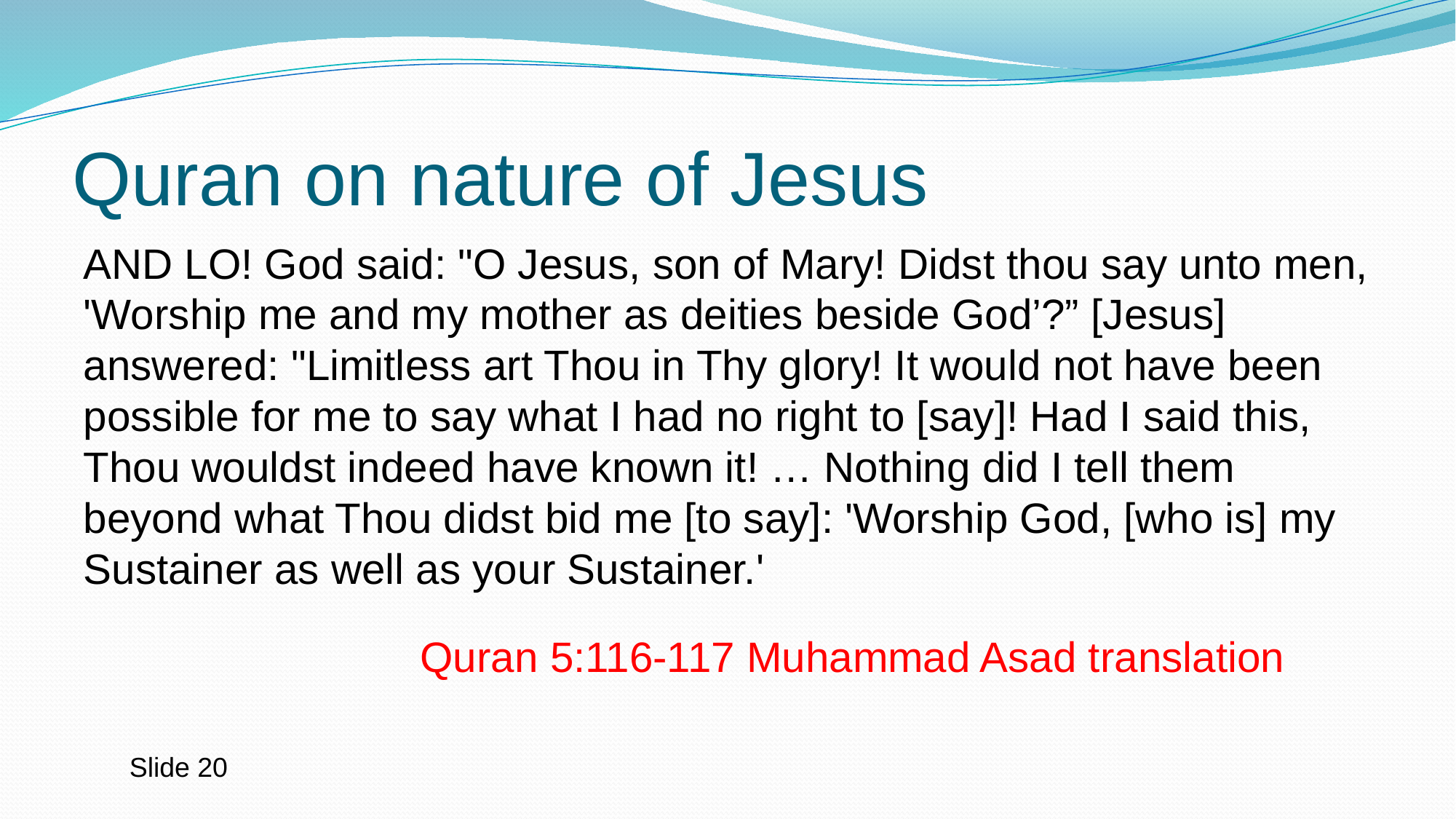

# Quran on nature of Jesus
AND LO! God said: "O Jesus, son of Mary! Didst thou say unto men, 'Worship me and my mother as deities beside God’?” [Jesus] answered: "Limitless art Thou in Thy glory! It would not have been possible for me to say what I had no right to [say]! Had I said this, Thou wouldst indeed have known it! … Nothing did I tell them beyond what Thou didst bid me [to say]: 'Worship God, [who is] my Sustainer as well as your Sustainer.'
Quran 5:116-117 Muhammad Asad translation
Slide 20